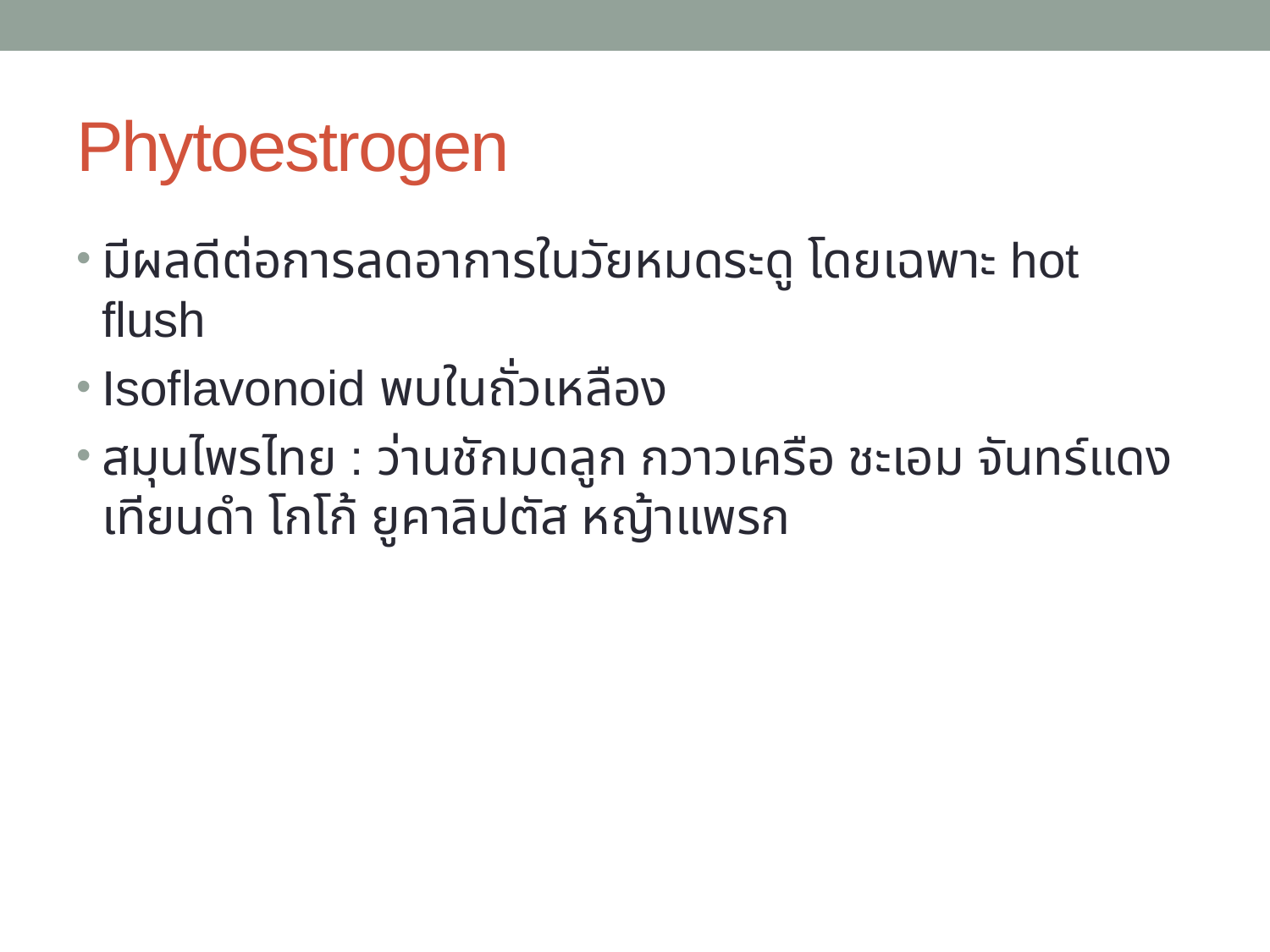

# Phytoestrogen
มีผลดีต่อการลดอาการในวัยหมดระดู โดยเฉพาะ hot flush
Isoflavonoid พบในถั่วเหลือง
สมุนไพรไทย : ว่านชักมดลูก กวาวเครือ ชะเอม จันทร์แดง เทียนดำ โกโก้ ยูคาลิปตัส หญ้าแพรก